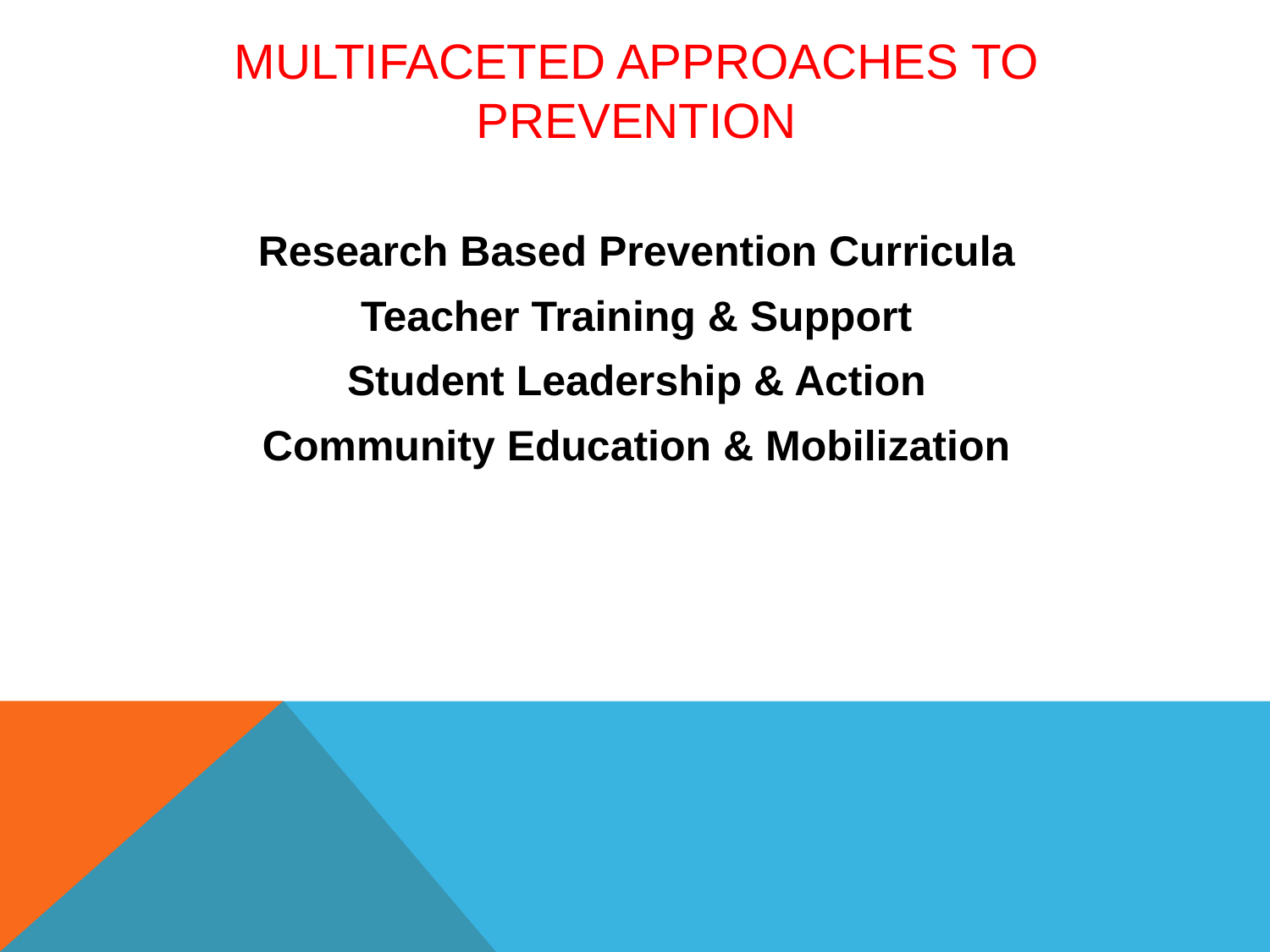

# Multifaceted Approaches to Prevention

Research Based Prevention Curricula
Teacher Training & Support
Student Leadership & Action
Community Education & Mobilization